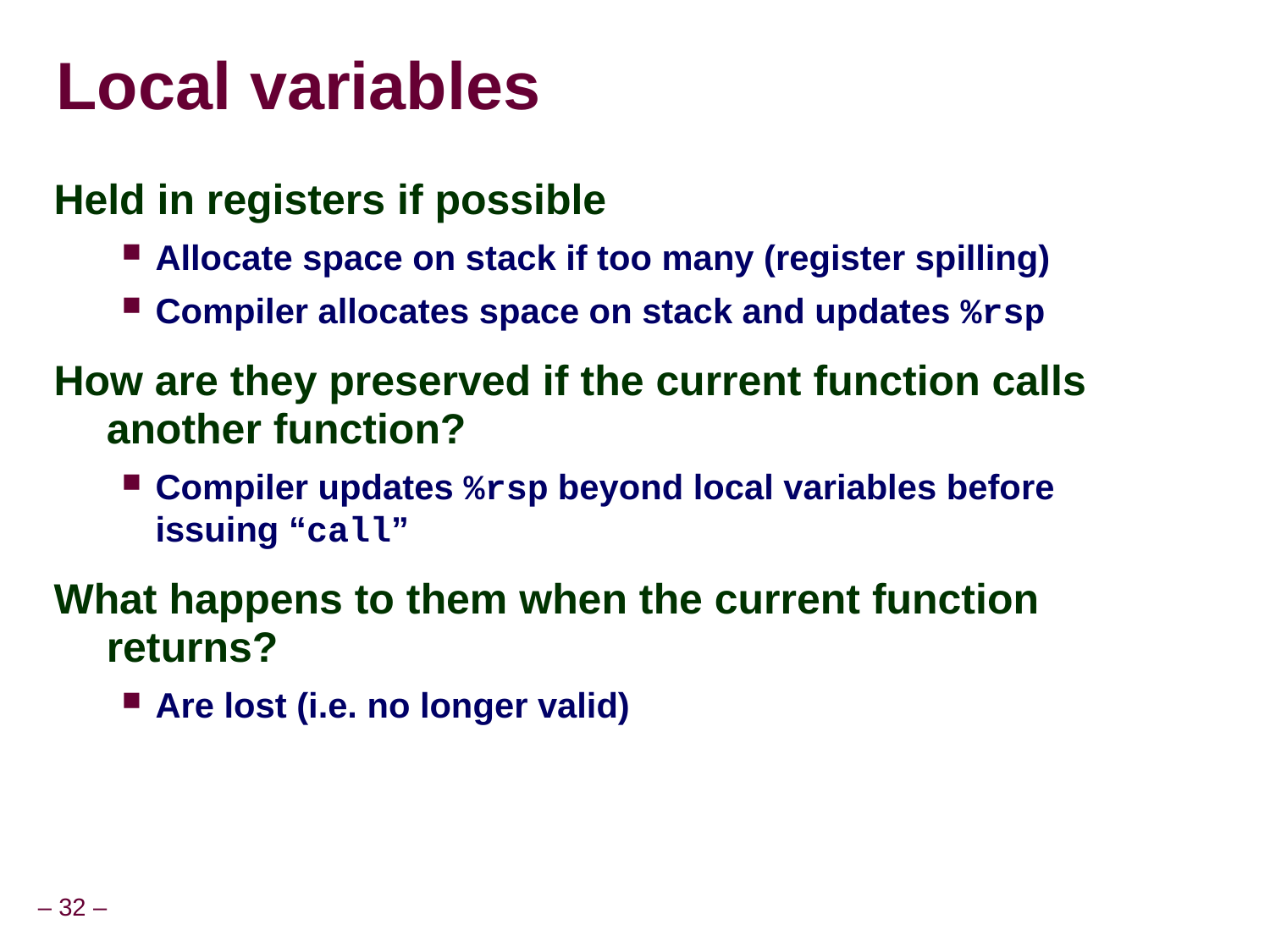

Local variables
Held in registers if possible
Allocate space on stack if too many (register spilling)
Compiler allocates space on stack and updates %rsp
How are they preserved if the current function calls another function?
Compiler updates %rsp beyond local variables before issuing “call”
What happens to them when the current function returns?
Are lost (i.e. no longer valid)